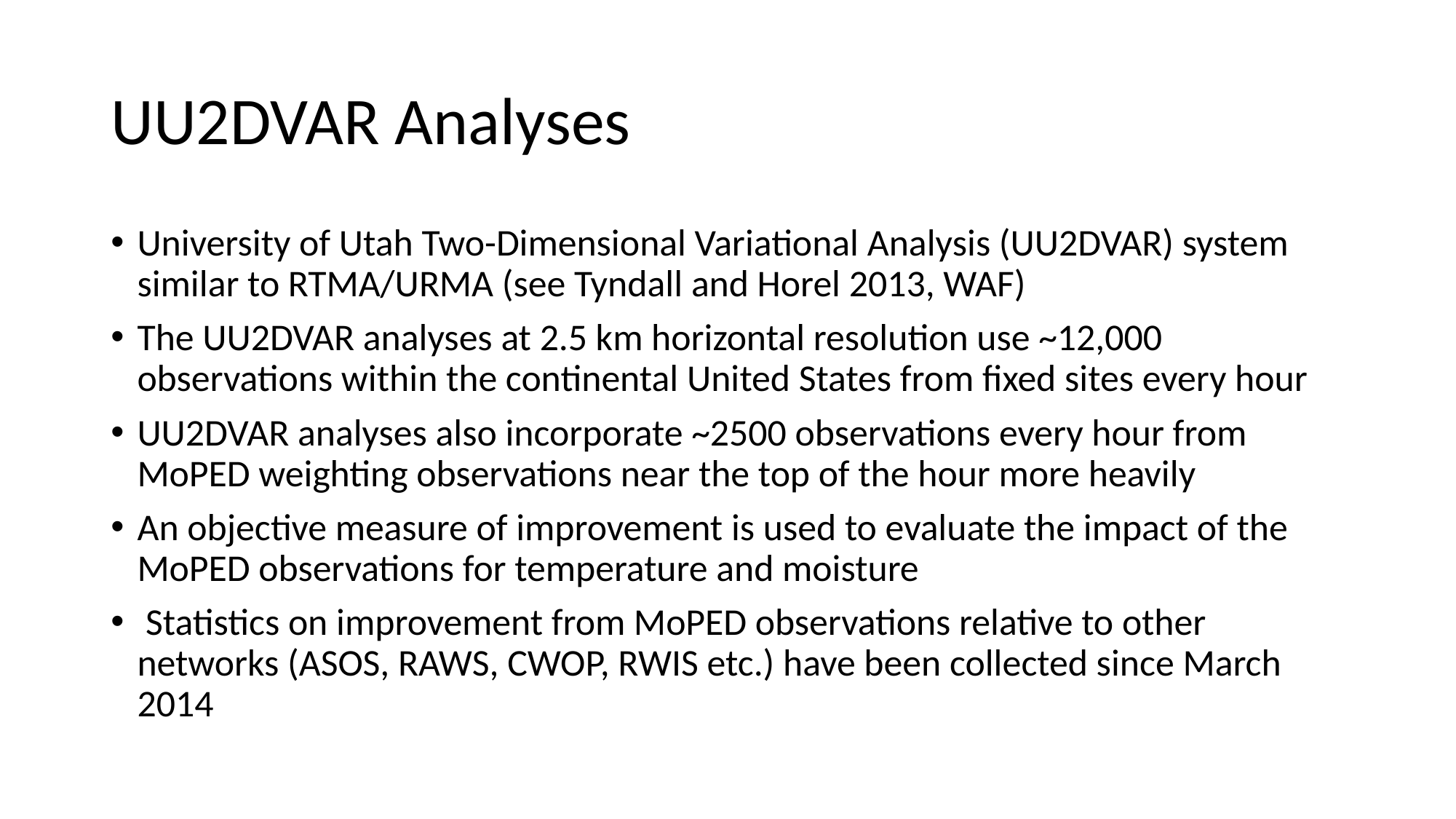

# UU2DVAR Analyses
University of Utah Two-Dimensional Variational Analysis (UU2DVAR) system similar to RTMA/URMA (see Tyndall and Horel 2013, WAF)
The UU2DVAR analyses at 2.5 km horizontal resolution use ~12,000 observations within the continental United States from fixed sites every hour
UU2DVAR analyses also incorporate ~2500 observations every hour from MoPED weighting observations near the top of the hour more heavily
An objective measure of improvement is used to evaluate the impact of the MoPED observations for temperature and moisture
 Statistics on improvement from MoPED observations relative to other networks (ASOS, RAWS, CWOP, RWIS etc.) have been collected since March 2014